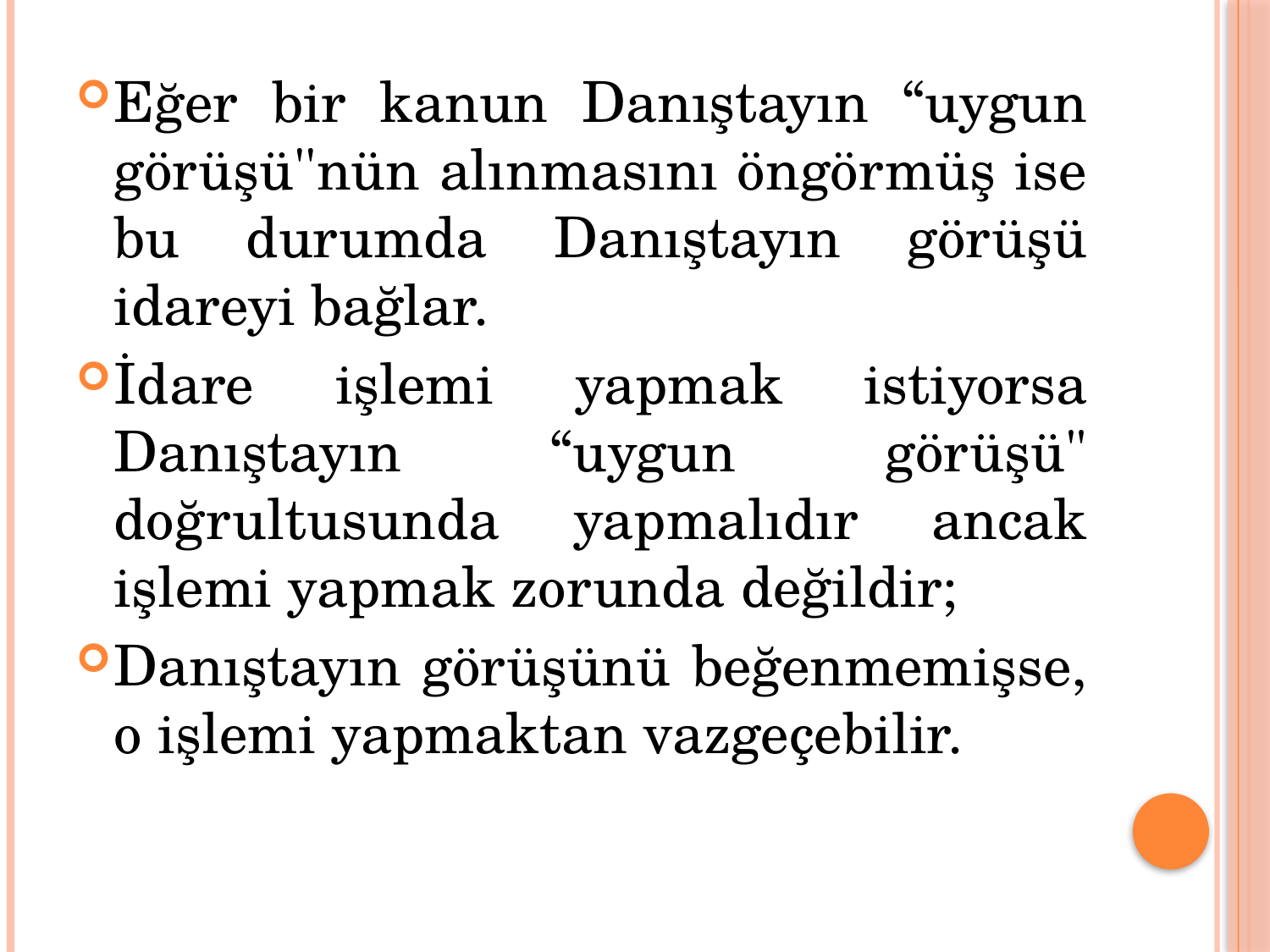

Eğer bir kanun Danıştayın “uygun görüşü''nün alınmasını öngörmüş ise bu durumda Danıştayın görüşü idareyi bağlar.
İdare işlemi yapmak istiyorsa Danıştayın “uygun görüşü" doğrultusunda yapmalıdır ancak işlemi yapmak zorunda değildir;
Danıştayın görüşünü beğenmemişse, o işlemi yapmaktan vazgeçebilir.